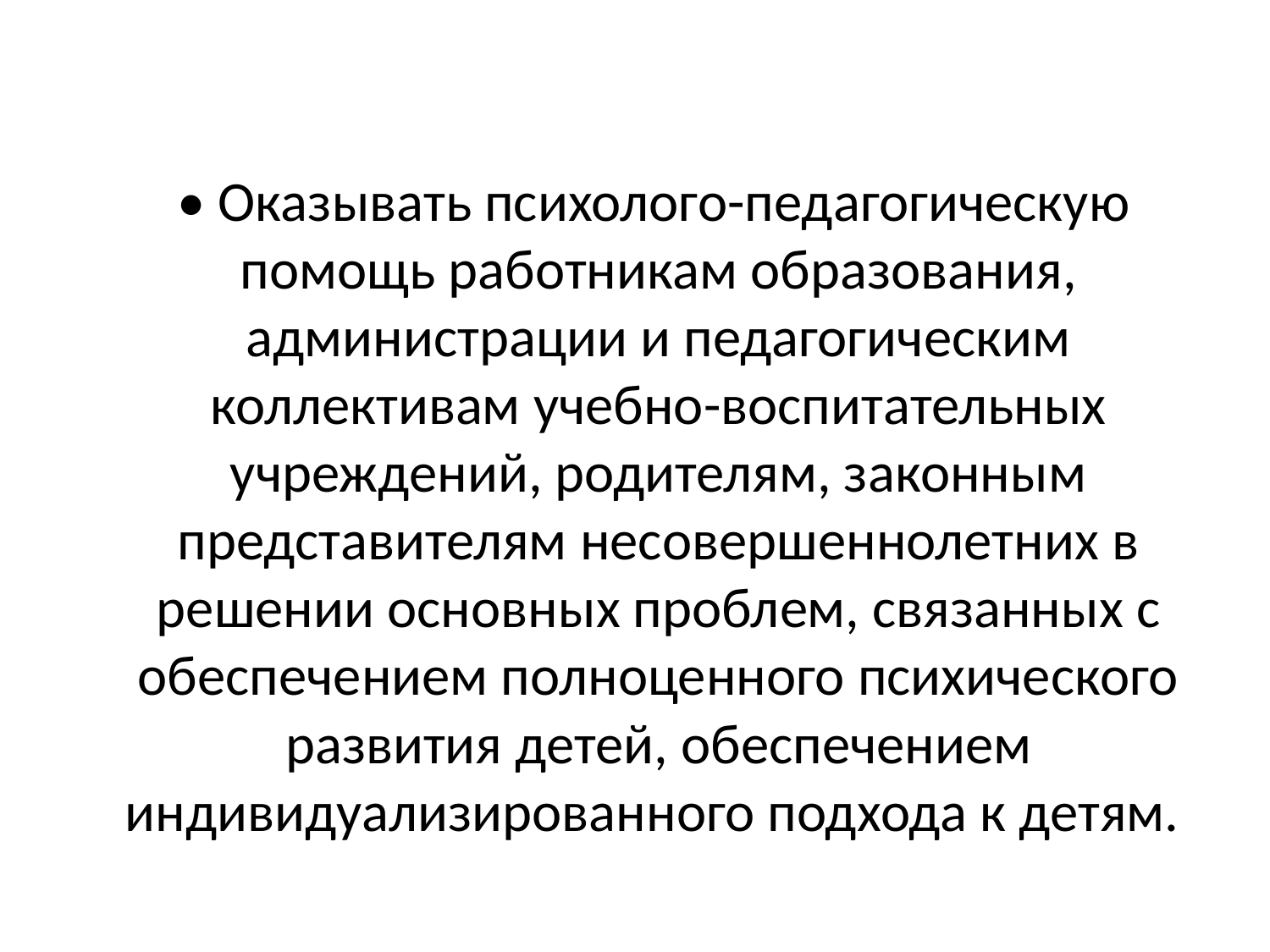

• Оказывать психолого-педагогическую помощь работникам образования, администрации и педагогическим коллективам учебно-воспитательных учреждений, родителям, законным представителям несовершеннолетних в решении основных проблем, связанных с обеспечением полноценного психического развития детей, обеспечением индивидуализированного подхода к детям.